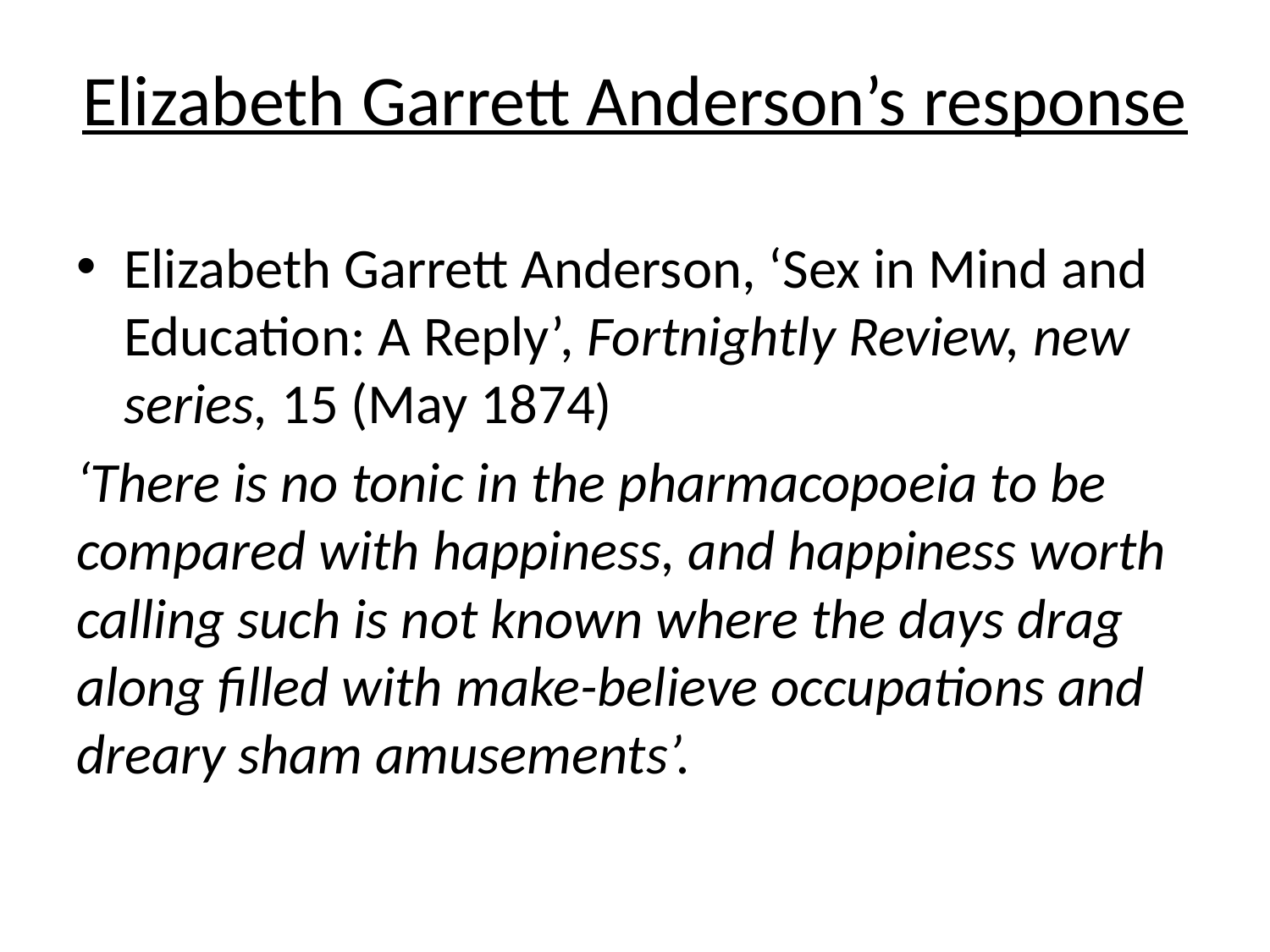

# Elizabeth Garrett Anderson’s response

Elizabeth Garrett Anderson, ‘Sex in Mind and Education: A Reply’, Fortnightly Review, new series, 15 (May 1874)
‘There is no tonic in the pharmacopoeia to be compared with happiness, and happiness worth calling such is not known where the days drag along filled with make-believe occupations and dreary sham amusements’.